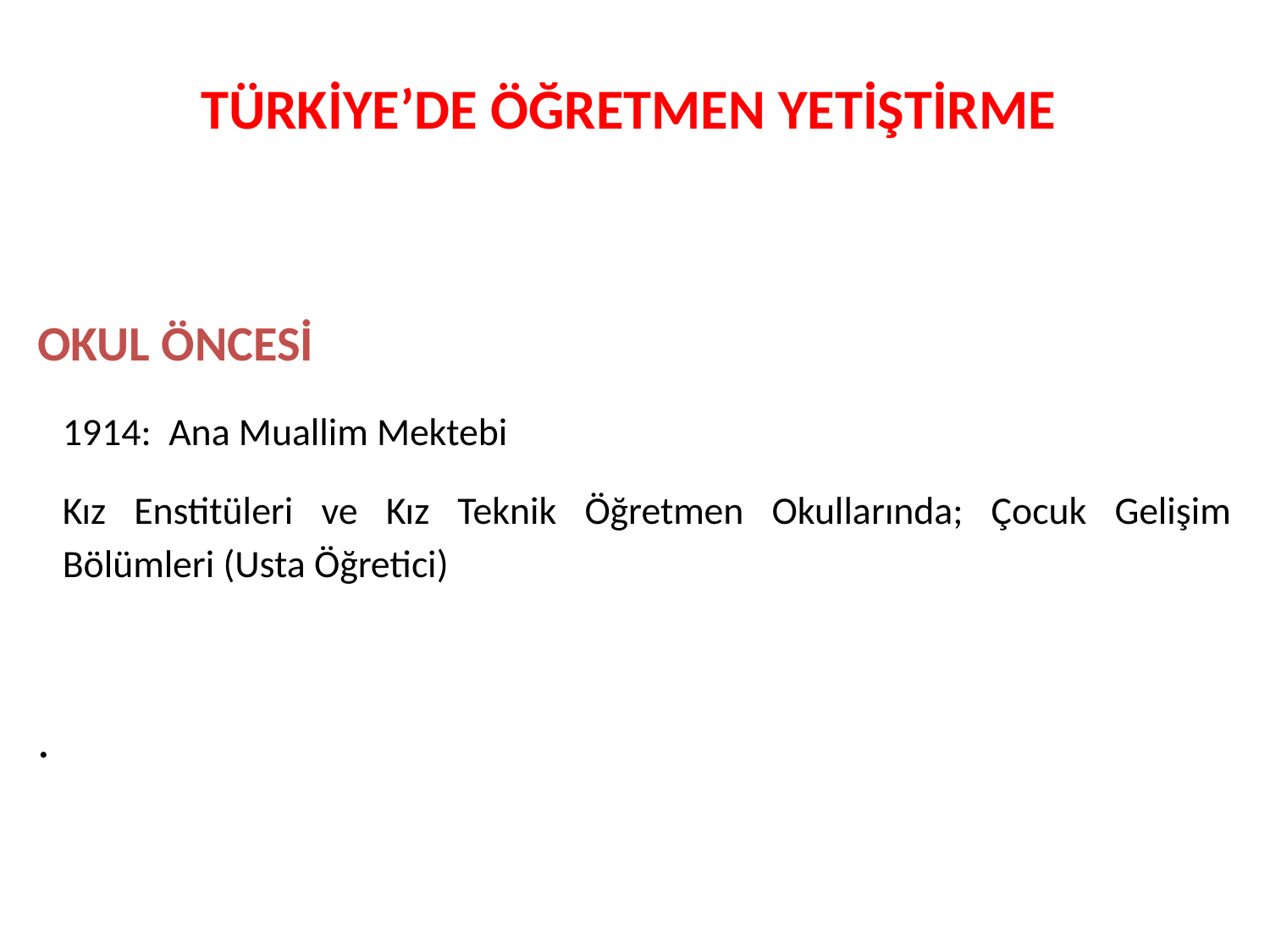

TÜRKİYE’DE ÖĞRETMEN YETİŞTİRME

OKUL ÖNCESİ
1914:  Ana Muallim Mektebi
Kız Enstitüleri ve Kız Teknik Öğretmen Okullarında; Çocuk Gelişim Bölümleri (Usta Öğretici)

.